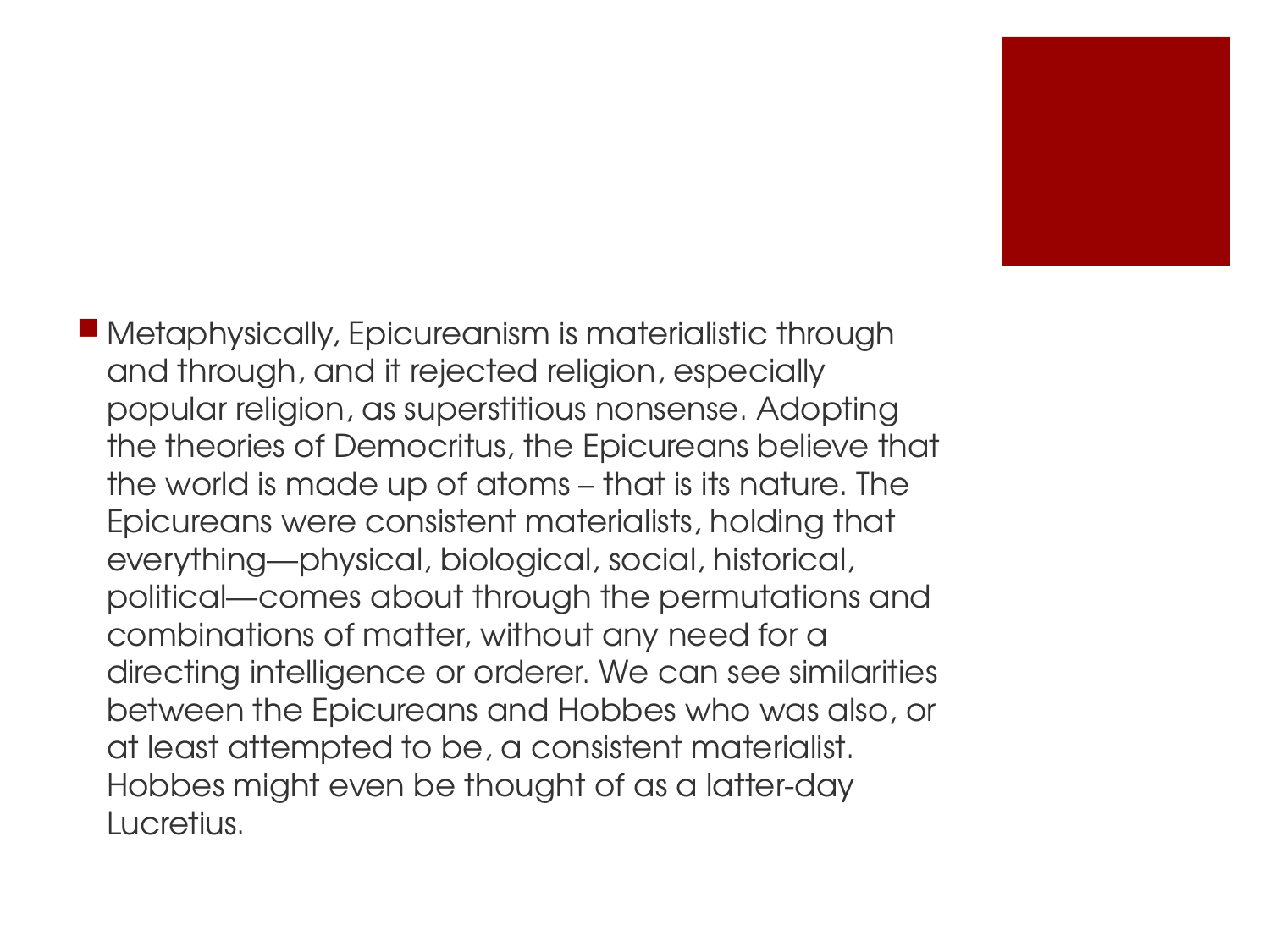

#
Metaphysically, Epicureanism is materialistic through and through, and it rejected religion, especially popular religion, as superstitious nonsense. Adopting the theories of Democritus, the Epicureans believe that the world is made up of atoms – that is its nature. The Epicureans were consistent materialists, holding that everything—physical, biological, social, historical, political—comes about through the permutations and combinations of matter, without any need for a directing intelligence or orderer. We can see similarities between the Epicureans and Hobbes who was also, or at least attempted to be, a consistent materialist. Hobbes might even be thought of as a latter-day Lucretius.